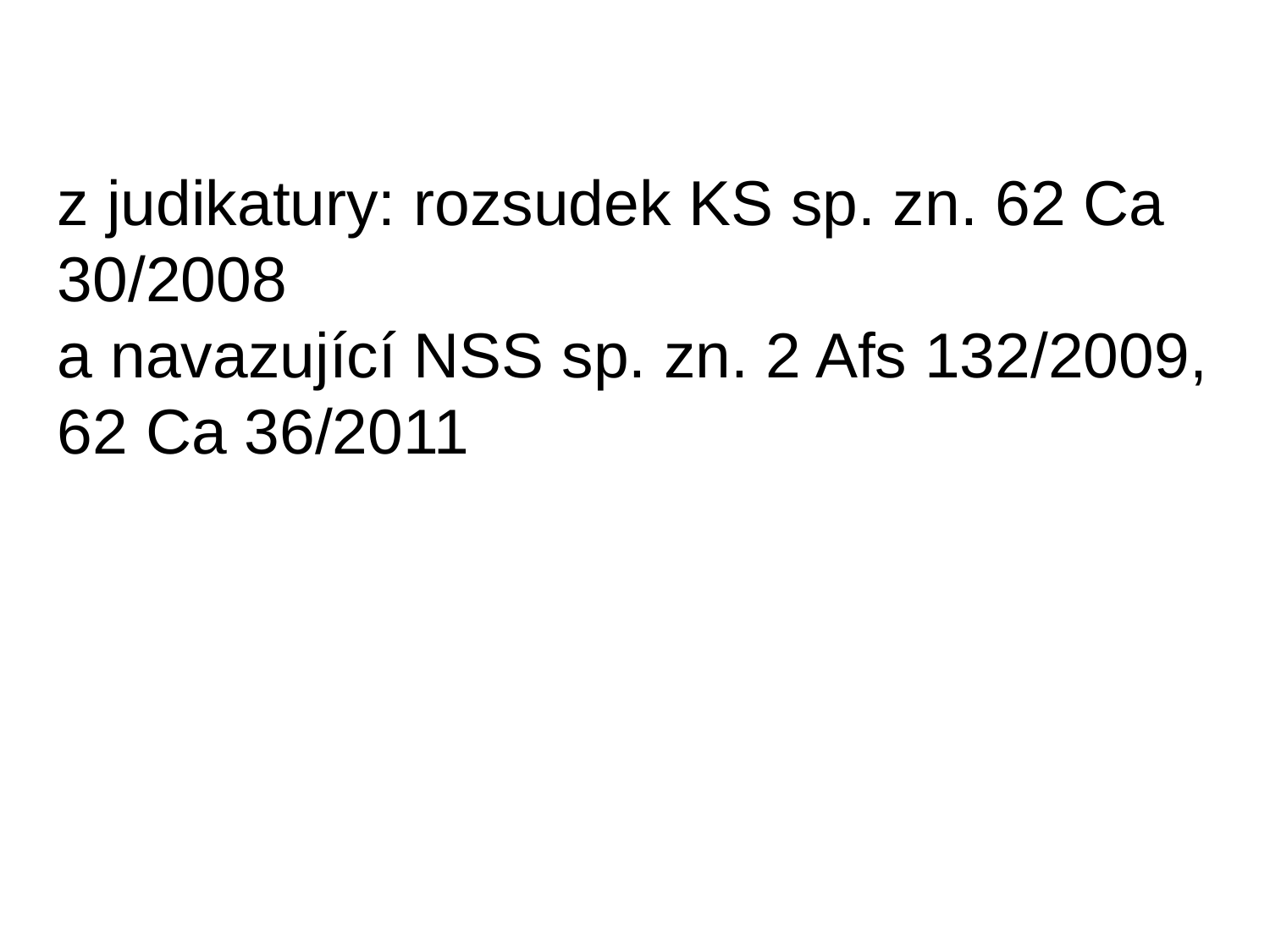

z judikatury: rozsudek KS sp. zn. 62 Ca 30/2008
a navazující NSS sp. zn. 2 Afs 132/2009,  62 Ca 36/2011